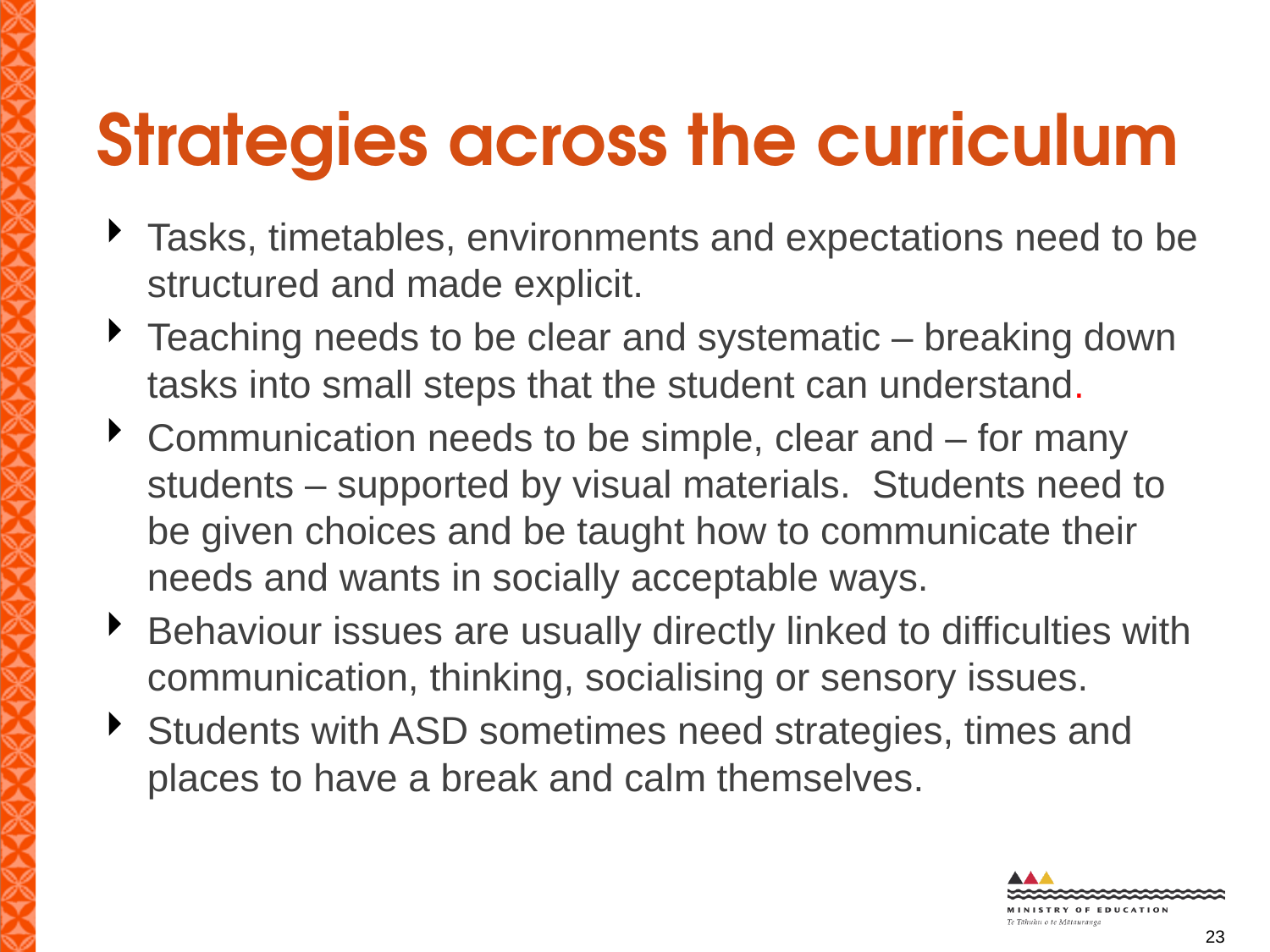

# Strategies across the curriculum
Tasks, timetables, environments and expectations need to be structured and made explicit.
Teaching needs to be clear and systematic – breaking down tasks into small steps that the student can understand.
Communication needs to be simple, clear and – for many students – supported by visual materials.  Students need to be given choices and be taught how to communicate their needs and wants in socially acceptable ways.
Behaviour issues are usually directly linked to difficulties with communication, thinking, socialising or sensory issues.
Students with ASD sometimes need strategies, times and places to have a break and calm themselves.

23